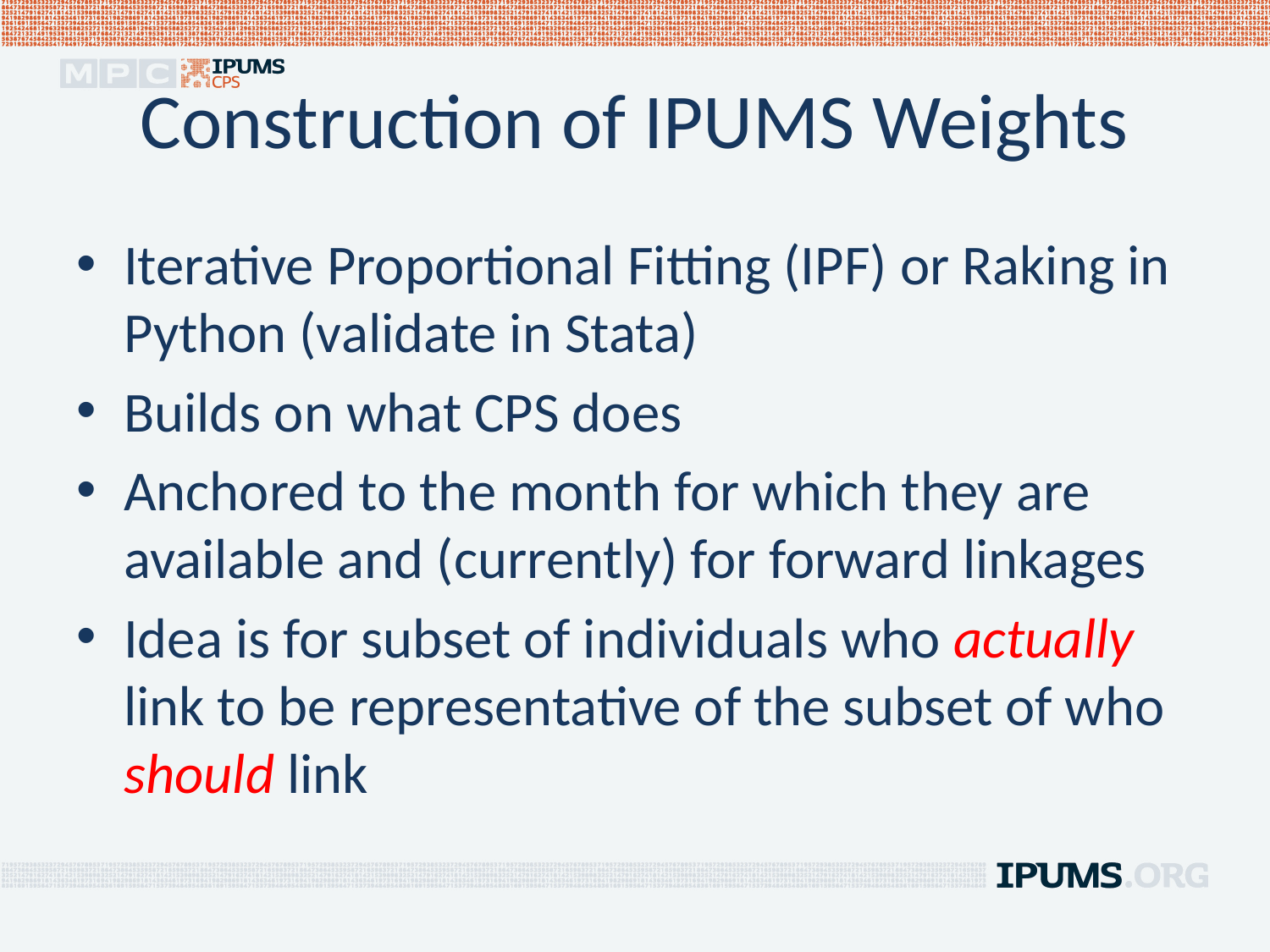

# Construction of IPUMS Weights
Iterative Proportional Fitting (IPF) or Raking in Python (validate in Stata)
Builds on what CPS does
Anchored to the month for which they are available and (currently) for forward linkages
Idea is for subset of individuals who actually link to be representative of the subset of who should link